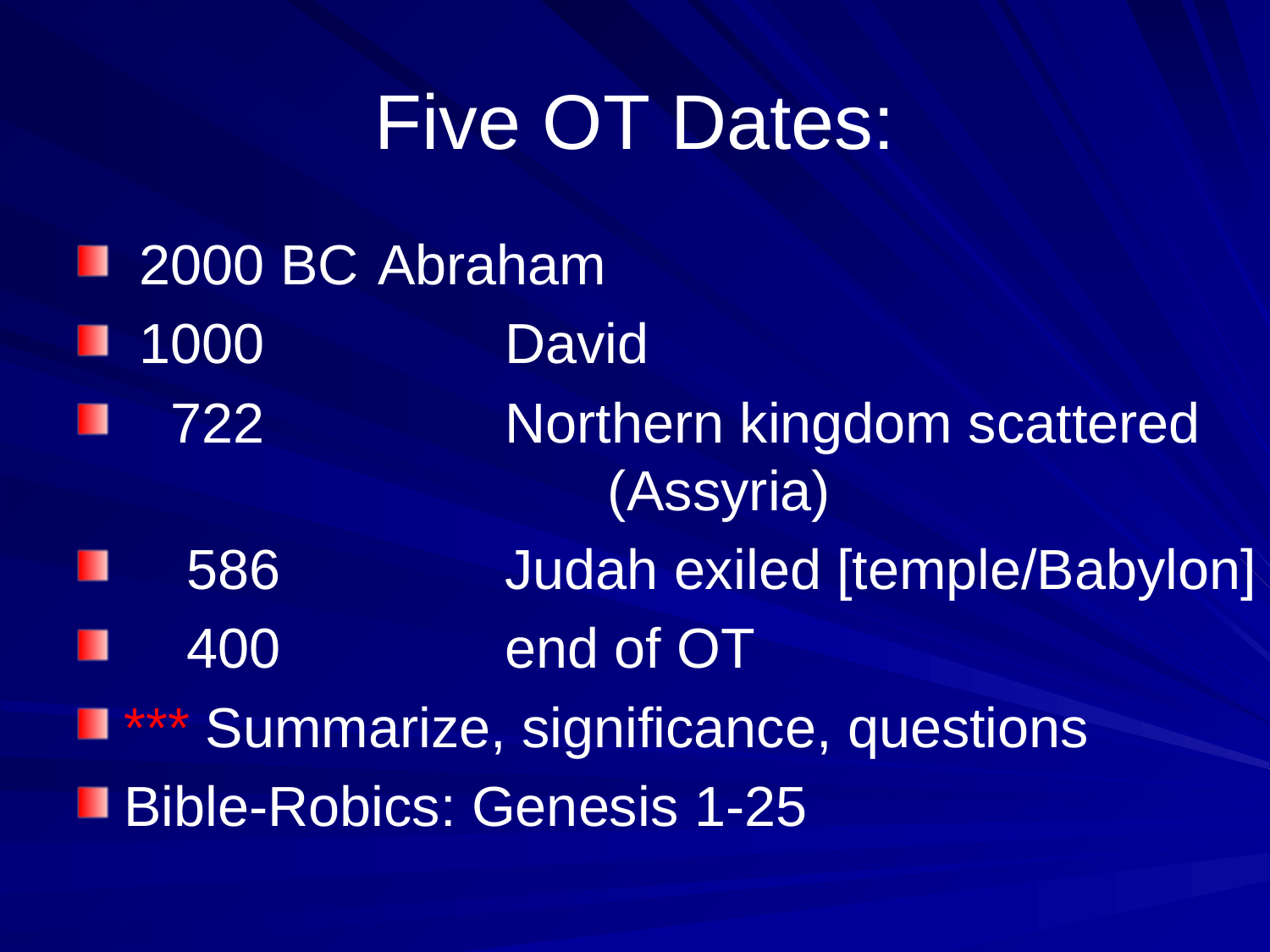

# Five OT Dates:
 2000 BC 	Abraham
 1000 		David
   722 		Northern kingdom scattered
                               (Assyria)
    586 		Judah exiled [temple/Babylon]
    400 		end of OT
*** Summarize, significance, questions
Bible-Robics: Genesis 1-25